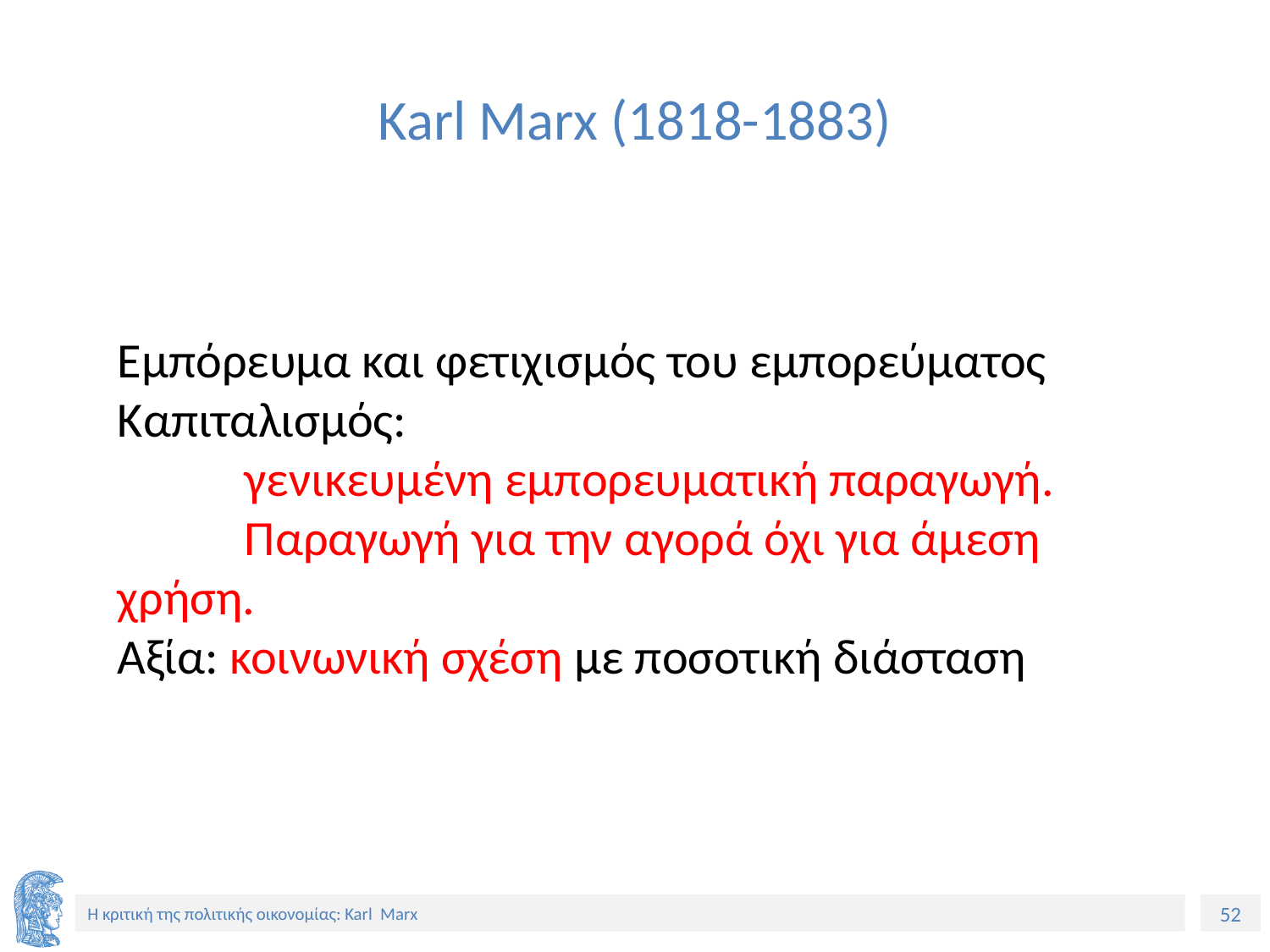

# Karl Marx (1818-1883)
Εμπόρευμα και φετιχισμός του εμπορεύματος
Καπιταλισμός:
	γενικευμένη εμπορευματική παραγωγή.
	Παραγωγή για την αγορά όχι για άμεση 	χρήση.
Αξία: κοινωνική σχέση με ποσοτική διάσταση